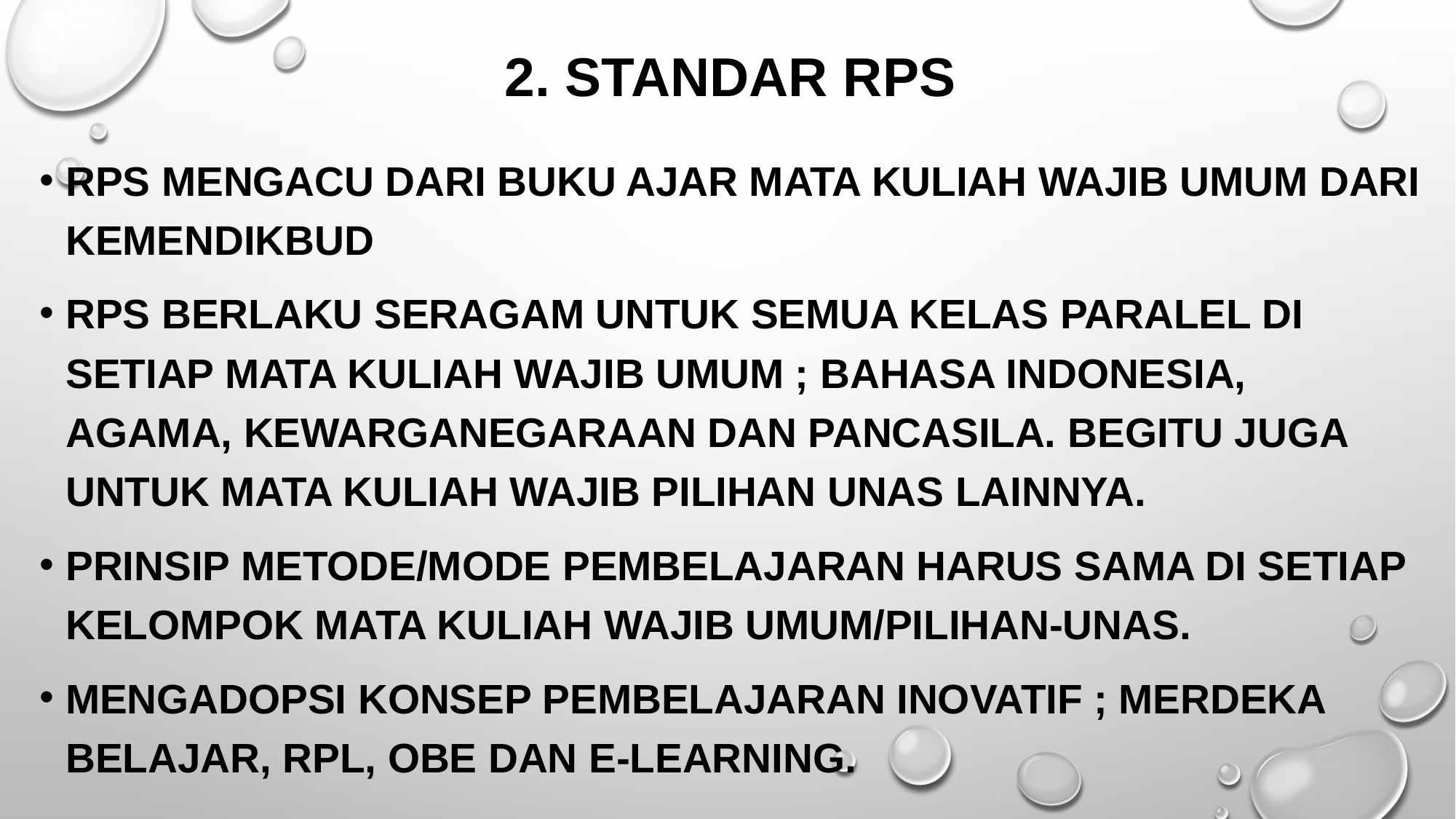

# 2. STANDAR RPS
RPS MENGACU DARI BUKU AJAR MATA KULIAH WAJIB UMUM DARI KEMENDIKBUD
RPS BERLAKU SERAGAM UNTUK SEMUA KELAS PARALEL DI SETIAP MATA KULIAH WAJIB UMUM ; BAHASA INDONESIA, AGAMA, KEWARGANEGARAAN DAN PANCASILA. BEGITU JUGA UNTUK MATA KULIAH WAJIB PILIHAN UNAS LAINNYA.
PRINSIP METODE/MODE PEMBELAJARAN HARUS SAMA DI SETIAP KELOMPOK MATA KULIAH WAJIB UMUM/PILIHAN-UNAS.
MENGADOPSI KONSEP PEMBELAJARAN INOVATIF ; MERDEKA BELAJAR, RPL, OBE DAN E-LEARNING.